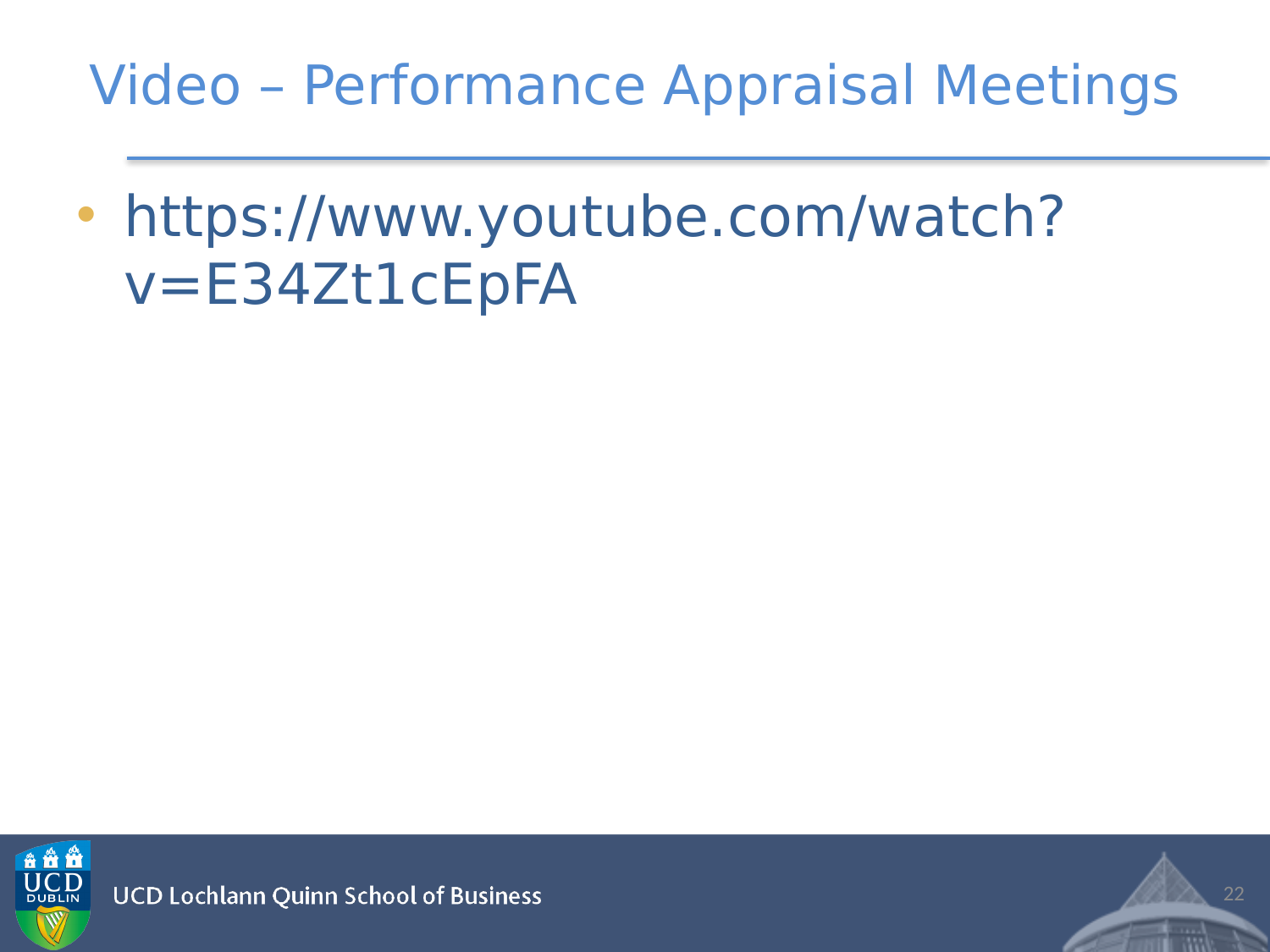

# Video – Performance Appraisal Meetings
https://www.youtube.com/watch?v=E34Zt1cEpFA
22